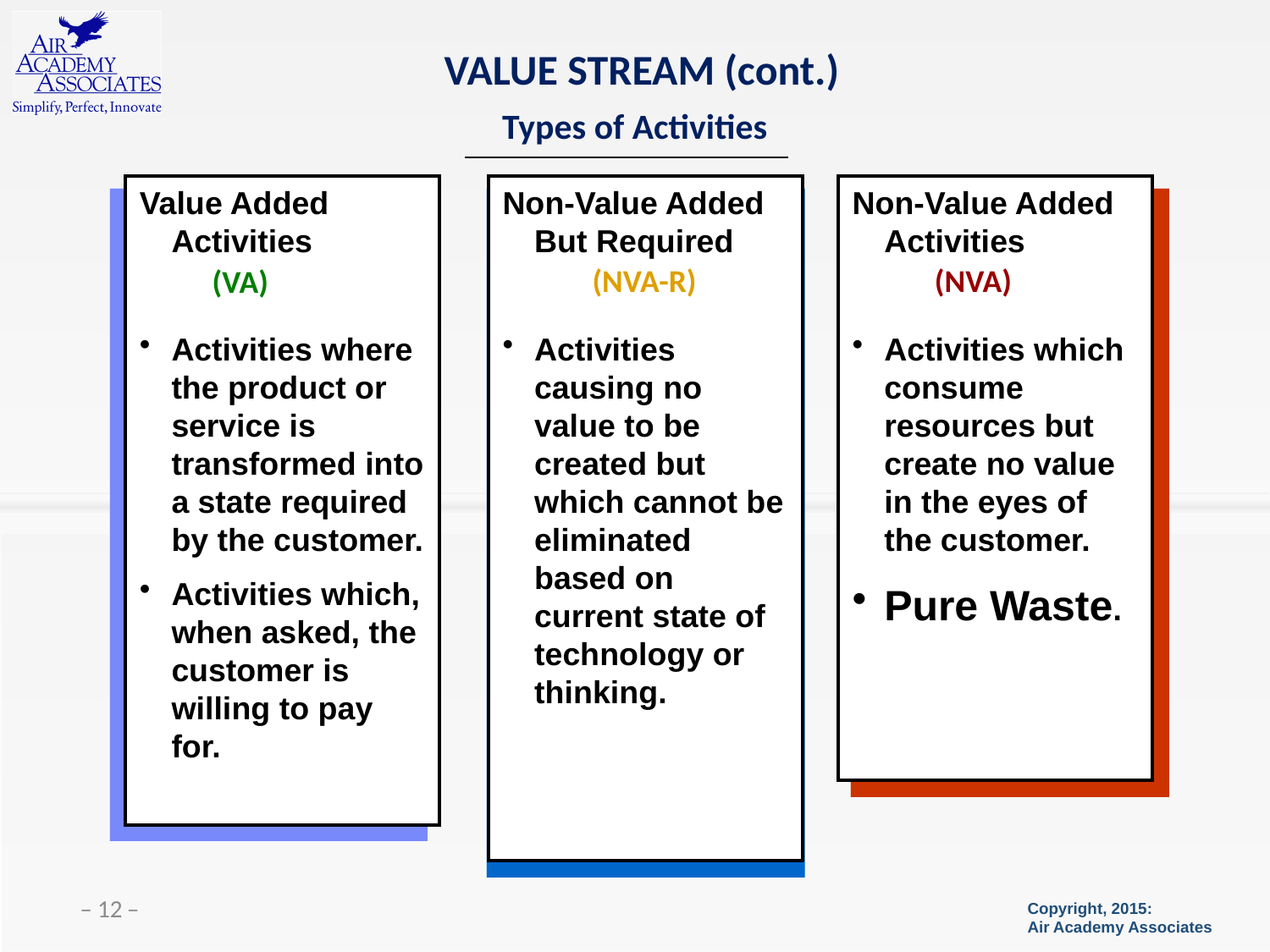

# VALUE STREAM (cont.)
Types of Activities
Value Added Activities

Activities where the product or service is transformed into a state required by the customer.
Activities which, when asked, the customer is willing to pay for.

Non-Value Added But Required

Activities causing no value to be created but which cannot be eliminated based on current state of technology or thinking.

Non-Value Added Activities

Activities which consume resources but create no value in the eyes of the customer.
Pure Waste.

(NVA-R)
(NVA)
(VA)
 ̶  12  ̶